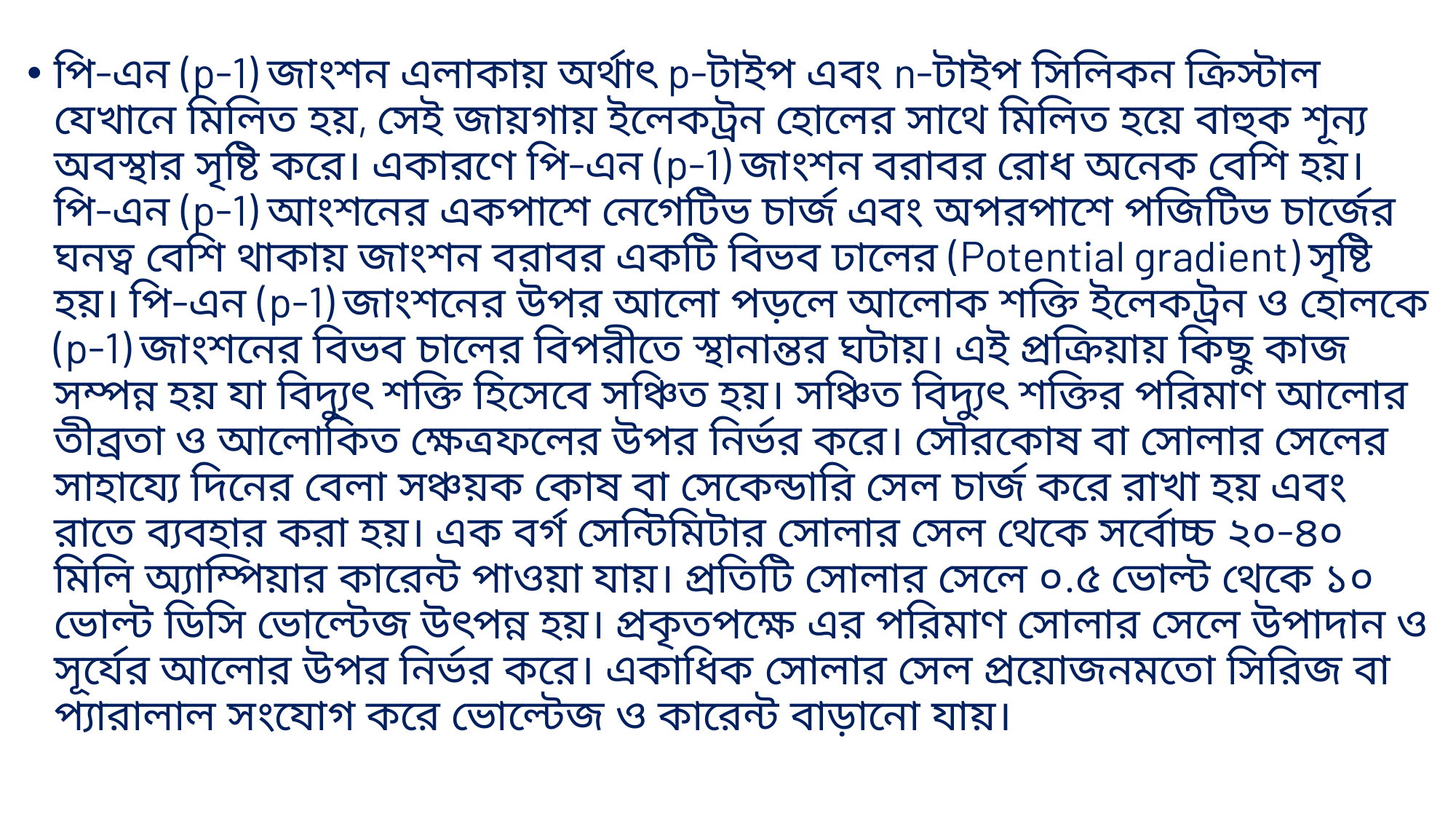

পি-এন (p-1) জাংশন এলাকায় অর্থাৎ p-টাইপ এবং n-টাইপ সিলিকন ক্রিস্টাল যেখানে মিলিত হয়, সেই জায়গায় ইলেকট্রন হোলের সাথে মিলিত হয়ে বাহুক শূন্য অবস্থার সৃষ্টি করে। একারণে পি-এন (p-1) জাংশন বরাবর রোধ অনেক বেশি হয়। পি-এন (p-1) আংশনের একপাশে নেগেটিভ চার্জ এবং অপরপাশে পজিটিভ চার্জের ঘনত্ব বেশি থাকায় জাংশন বরাবর একটি বিভব ঢালের (Potential gradient) সৃষ্টি হয়। পি-এন (p-1) জাংশনের উপর আলো পড়লে আলোক শক্তি ইলেকট্রন ও হোলকে (p-1) জাংশনের বিভব চালের বিপরীতে স্থানান্তর ঘটায়। এই প্রক্রিয়ায় কিছু কাজ সম্পন্ন হয় যা বিদ্যুৎ শক্তি হিসেবে সঞ্চিত হয়। সঞ্চিত বিদ্যুৎ শক্তির পরিমাণ আলোর তীব্রতা ও আলোকিত ক্ষেত্রফলের উপর নির্ভর করে। সৌরকোষ বা সোলার সেলের সাহায্যে দিনের বেলা সঞ্চয়ক কোষ বা সেকেন্ডারি সেল চার্জ করে রাখা হয় এবং রাতে ব্যবহার করা হয়। এক বর্গ সেন্টিমিটার সোলার সেল থেকে সর্বোচ্চ ২০-৪০ মিলি অ্যাম্পিয়ার কারেন্ট পাওয়া যায়। প্রতিটি সোলার সেলে ০.৫ ভোল্ট থেকে ১০ ভোল্ট ডিসি ভোল্টেজ উৎপন্ন হয়। প্রকৃতপক্ষে এর পরিমাণ সোলার সেলে উপাদান ও সূর্যের আলোর উপর নির্ভর করে। একাধিক সোলার সেল প্রয়োজনমতো সিরিজ বা প্যারালাল সংযোগ করে ভোল্টেজ ও কারেন্ট বাড়ানো যায়।